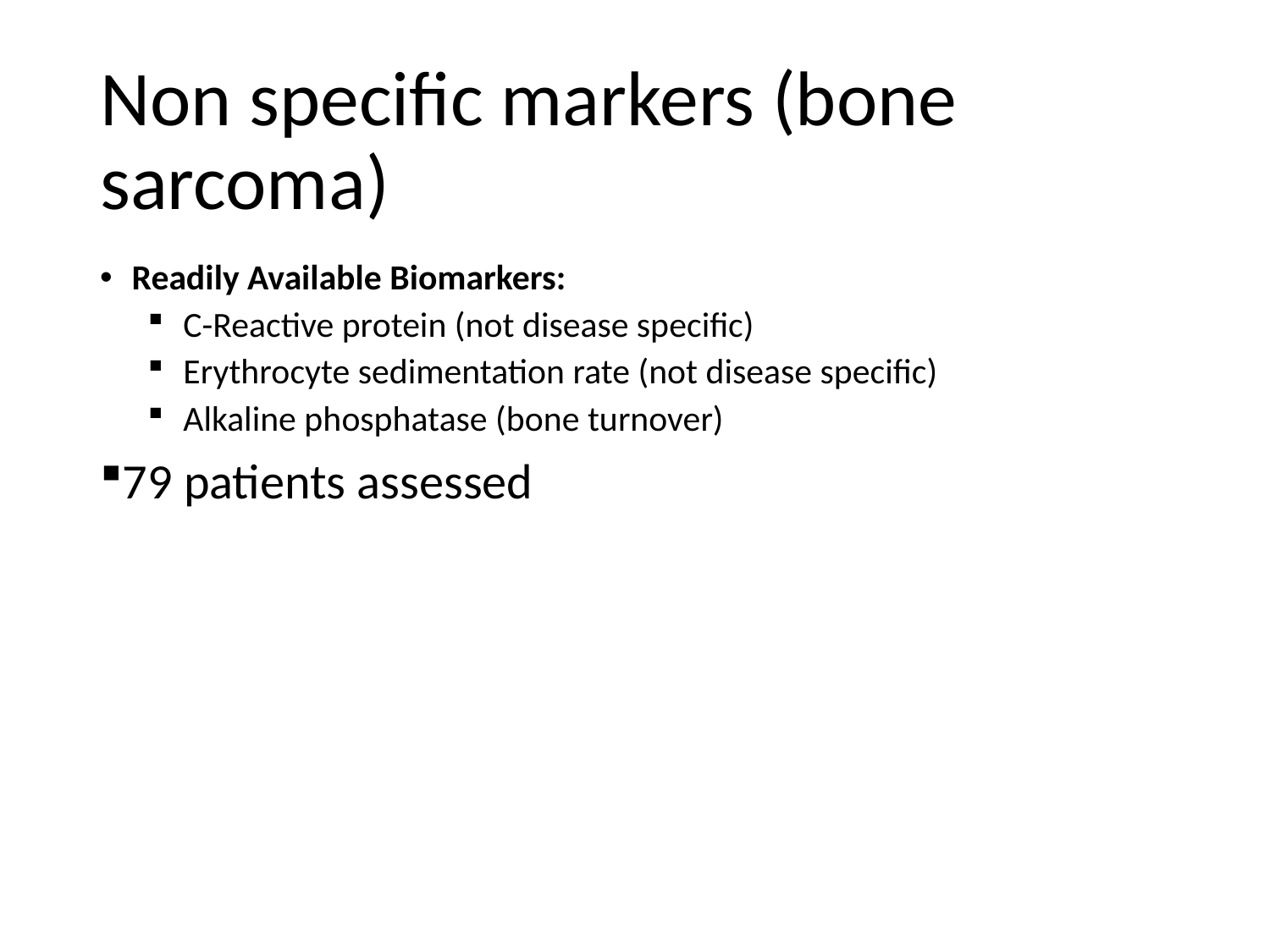

# Non specific markers (bone sarcoma)
Readily Available Biomarkers:
C-Reactive protein (not disease specific)
Erythrocyte sedimentation rate (not disease specific)
Alkaline phosphatase (bone turnover)
79 patients assessed